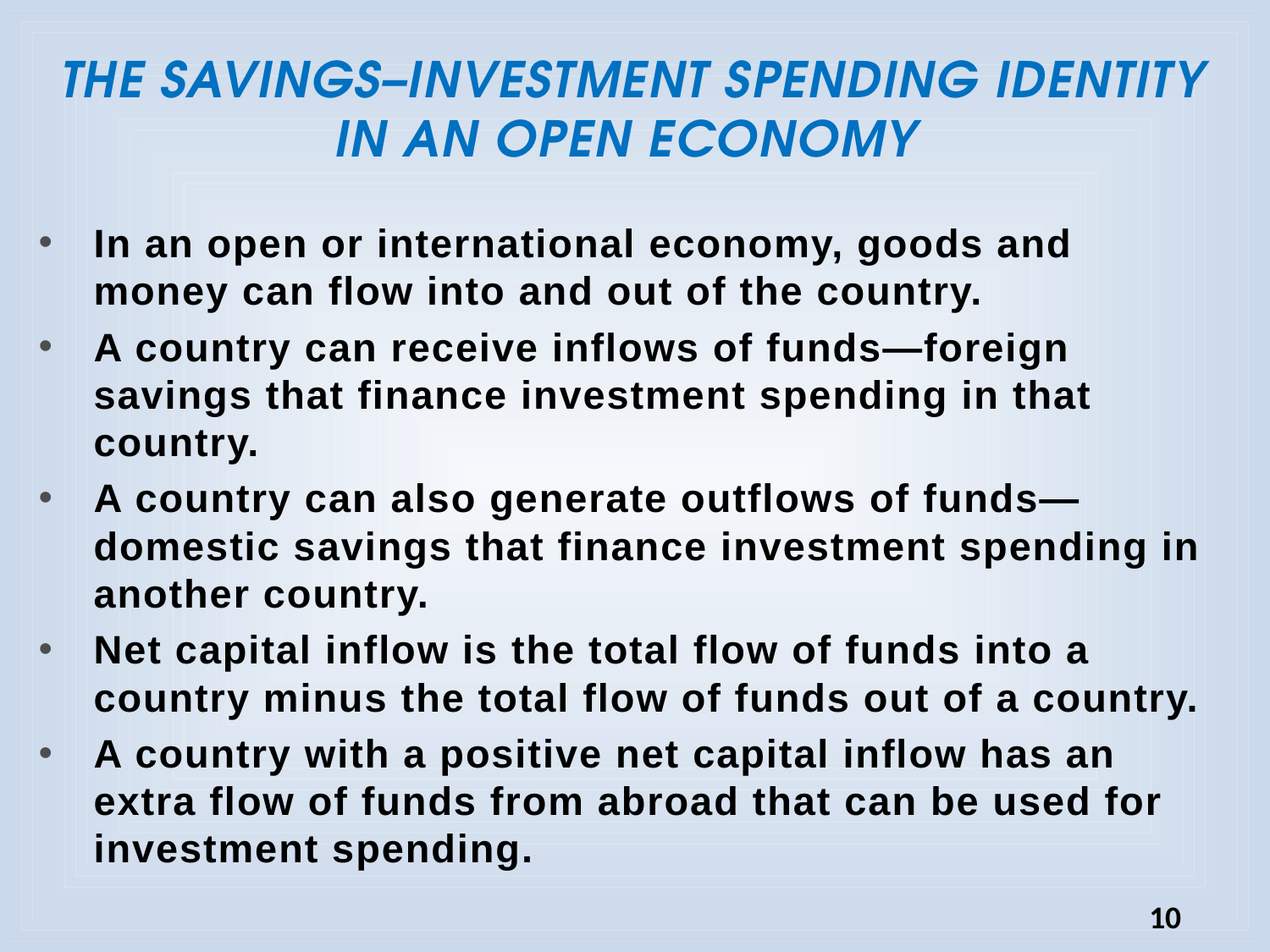

# THE SAVINGS–INVESTMENT SPENDING IDENTITY IN AN OPEN ECONOMY
In an open or international economy, goods and money can flow into and out of the country.
A country can receive inflows of funds—foreign savings that finance investment spending in that country.
A country can also generate outflows of funds—domestic savings that finance investment spending in another country.
Net capital inflow is the total flow of funds into a country minus the total flow of funds out of a country.
A country with a positive net capital inflow has an extra flow of funds from abroad that can be used for investment spending.